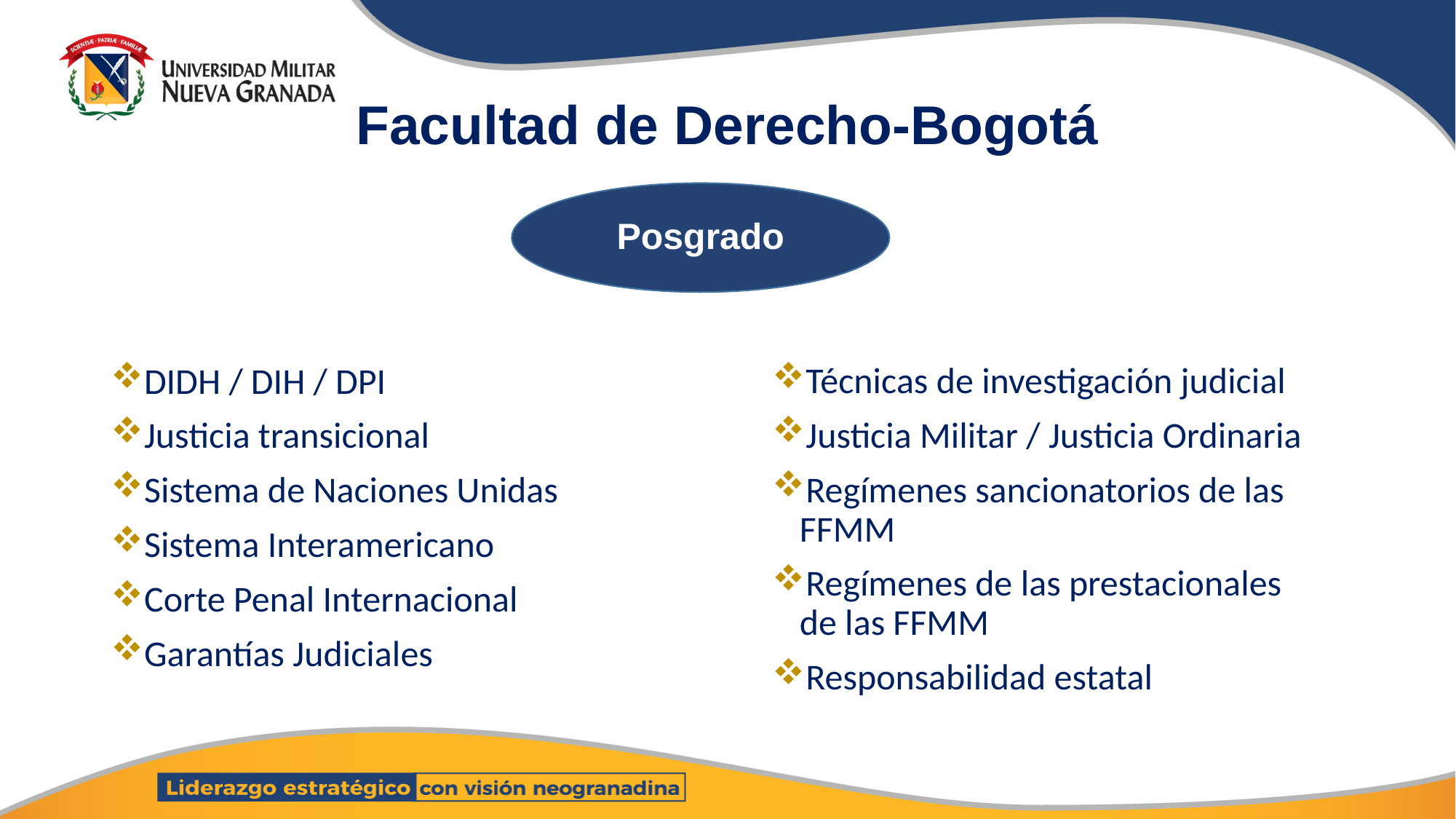

# Facultad de Derecho-Bogotá
Posgrado
Técnicas de investigación judicial
Justicia Militar / Justicia Ordinaria
Regímenes sancionatorios de las FFMM
Regímenes de las prestacionales de las FFMM
Responsabilidad estatal

DIDH / DIH / DPI
Justicia transicional
Sistema de Naciones Unidas
Sistema Interamericano
Corte Penal Internacional
Garantías Judiciales